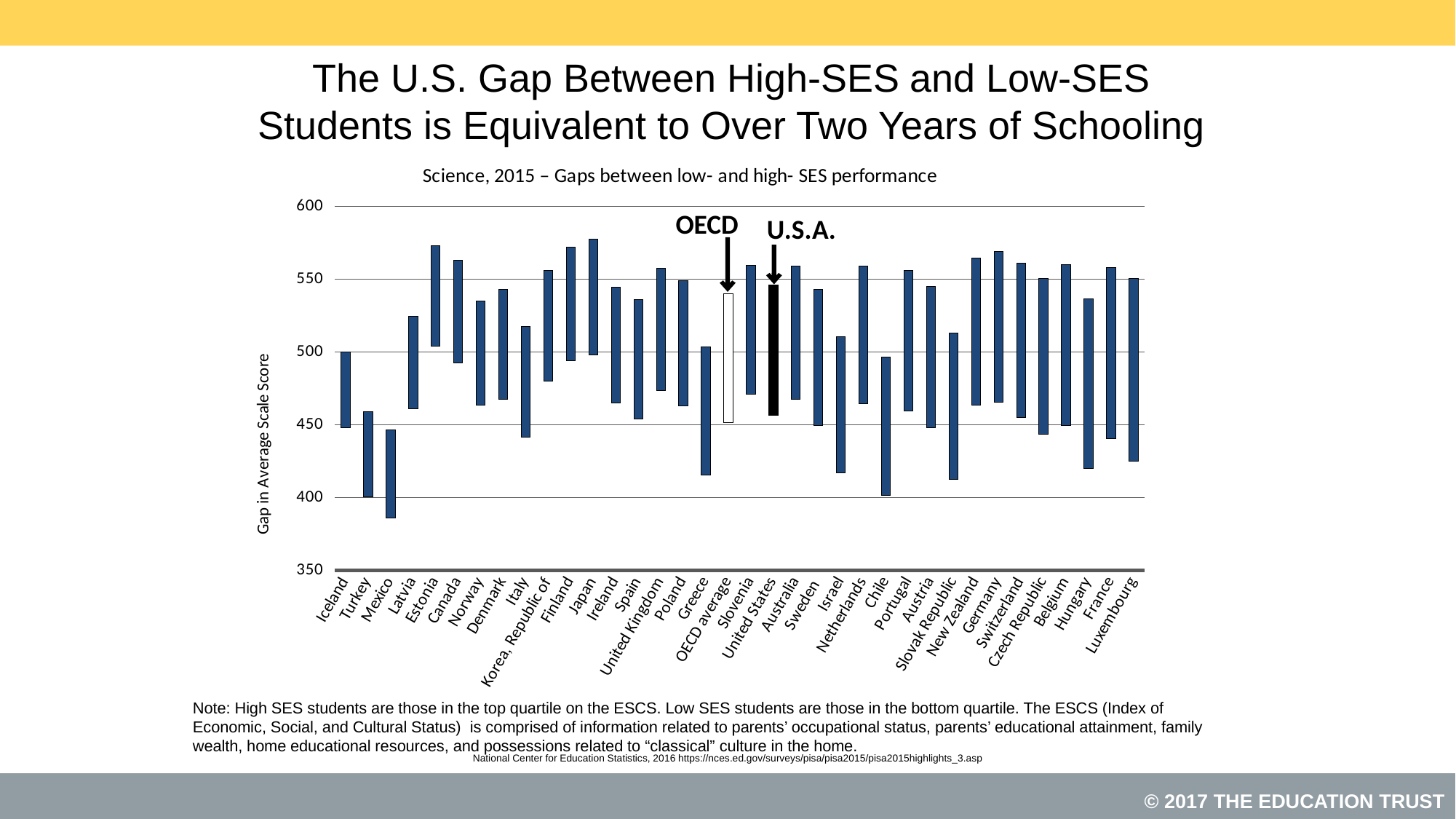

# The U.S. Gap Between High-SES and Low-SES Students is Equivalent to Over Two Years of Schooling

### Chart: Science, 2015 – Gaps between low- and high- SES performance

| Category | Low score | Difference b/t high and low scores |
|---|---|---|
| Iceland | 448.18199023507 | 51.740061943460034 |
| Turkey | 400.41109306004 | 58.57734618833001 |
| Mexico | 386.21273749721 | 60.231991869019964 |
| Latvia | 460.95199474454 | 63.40454586029 |
| Estonia | 503.98544511549 | 68.90051066263999 |
| Canada | 492.36812291211 | 70.87825450227007 |
| Norway | 463.49222552002 | 71.80852160971 |
| Denmark | 467.39394505835 | 75.70374203874997 |
| Italy | 441.82036116053 | 75.88495833770997 |
| Korea, Republic of | 479.82175444556 | 76.43527104612002 |
| Finland | 494.05463551392 | 77.75089067813002 |
| Japan | 497.89088668089 | 79.61033564465998 |
| Ireland | 464.94998485605 | 79.77387582313003 |
| Spain | 454.28220224216 | 82.00229173879995 |
| United Kingdom | 473.35133402839 | 84.11583634988 |
| Poland | 463.0647073099 | 86.17856020165004 |
| Greece | 415.43645920515 | 87.96367360542996 |
| OECD average | 451.79197282431 | 88.16069628525605 |
| Slovenia | 471.28962573088 | 88.22110531866002 |
| United States | 456.61393788665 | 89.50615707315 |
| Australia | 467.67171384305 | 91.51807996408996 |
| Sweden  | 449.51670046868 | 93.58374572553998 |
| Israel | 416.80163845865 | 93.91603591548 |
| Netherlands | 464.71793595023 | 94.51690418918002 |
| Chile | 401.57503402003 | 94.96151591348001 |
| Portugal | 459.46204286173 | 96.47406168441995 |
| Austria | 447.90149335712 | 97.30795115719002 |
| Slovak Republic | 412.53240641221 | 100.72945813939998 |
| New Zealand | 463.49669096436 | 101.07776271337002 |
| Germany | 465.50433659931 | 103.46470296534994 |
| Switzerland | 455.09330694718 | 106.02391364807005 |
| Czech Republic | 443.73068851859 | 107.00599433755997 |
| Belgium | 449.51929340632 | 110.76519510967 |
| Hungary | 419.84461685585 | 116.71263144980998 |
| France | 440.61216251755 | 117.6631198225 |
| Luxembourg | 425.15265765574 | 125.39283124983001 |
OECD
U.S.A.

Note: High SES students are those in the top quartile on the ESCS. Low SES students are those in the bottom quartile. The ESCS (Index of Economic, Social, and Cultural Status)  is comprised of information related to parents’ occupational status, parents’ educational attainment, family wealth, home educational resources, and possessions related to “classical” culture in the home.
National Center for Education Statistics, 2016 https://nces.ed.gov/surveys/pisa/pisa2015/pisa2015highlights_3.asp